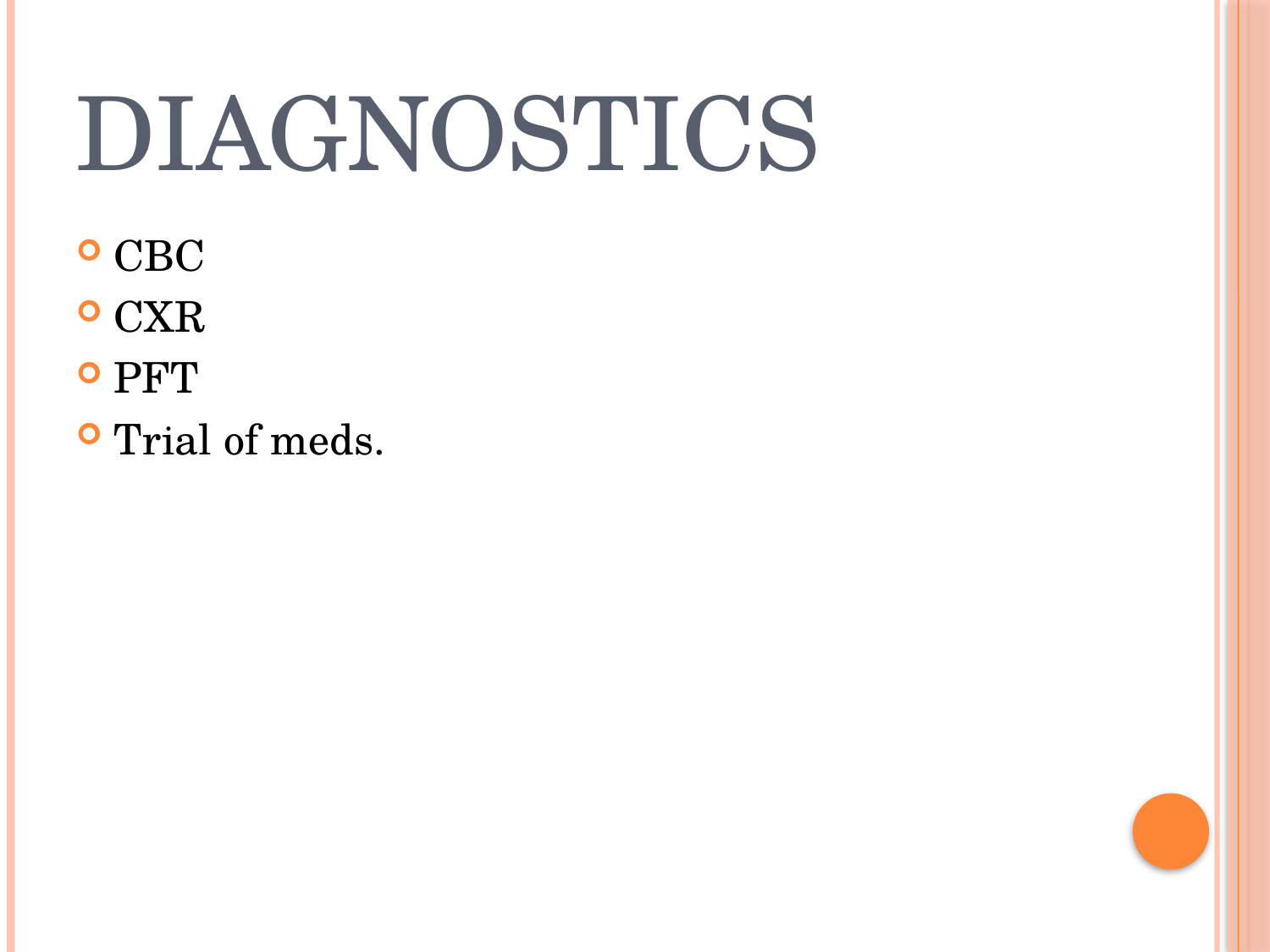

# Diagnostics
CBC
CXR
PFT
Trial of meds.